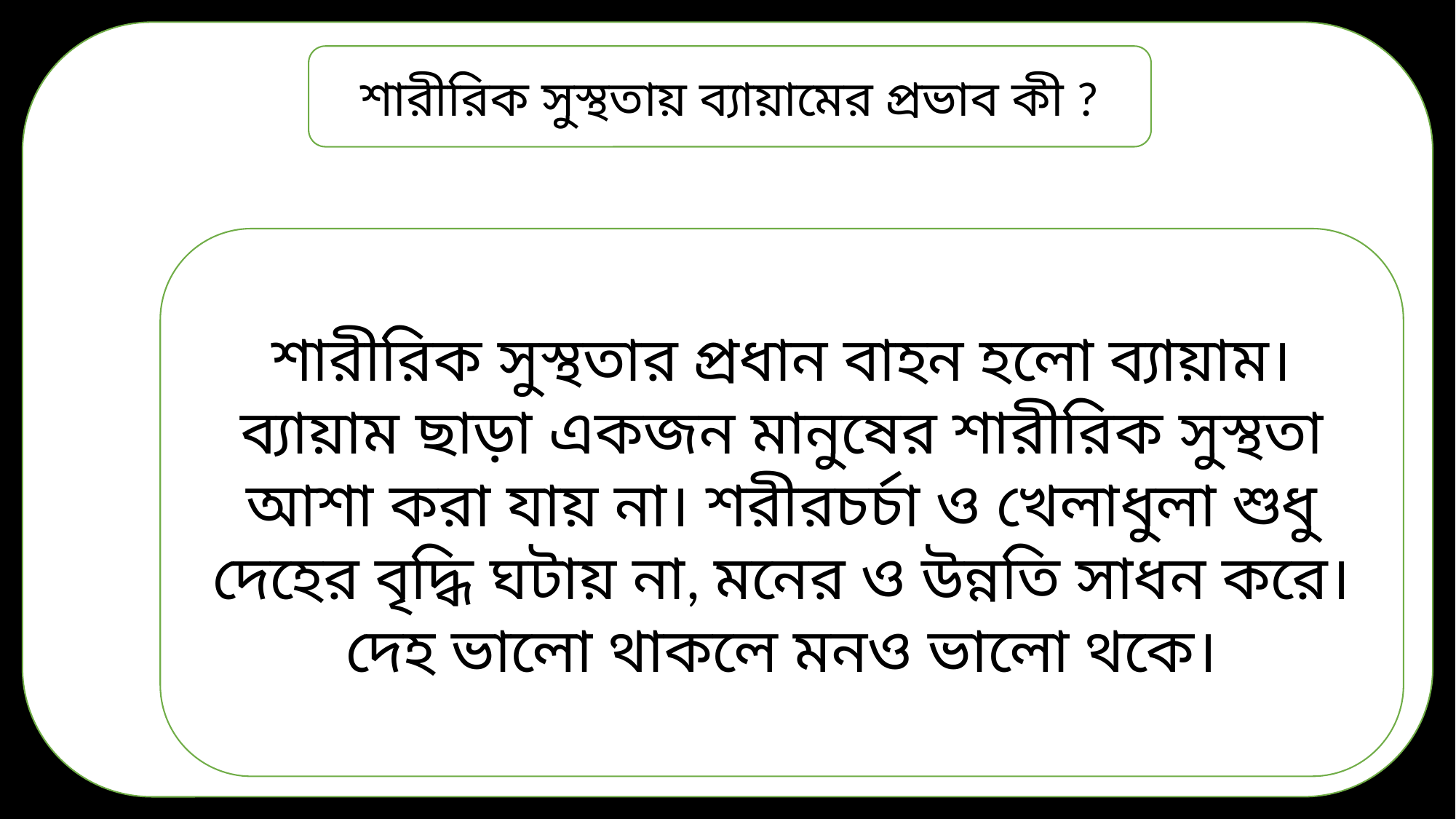

শারীরিক সুস্থতায় ব্যায়ামের প্রভাব কী ?
শারীরিক সুস্থতার প্রধান বাহন হলো ব্যায়াম। ব্যায়াম ছাড়া একজন মানুষের শারীরিক সুস্থতা আশা করা যায় না। শরীরচর্চা ও খেলাধুলা শুধু দেহের বৃদ্ধি ঘটায় না, মনের ও উন্নতি সাধন করে। দেহ ভালো থাকলে মনও ভালো থকে।